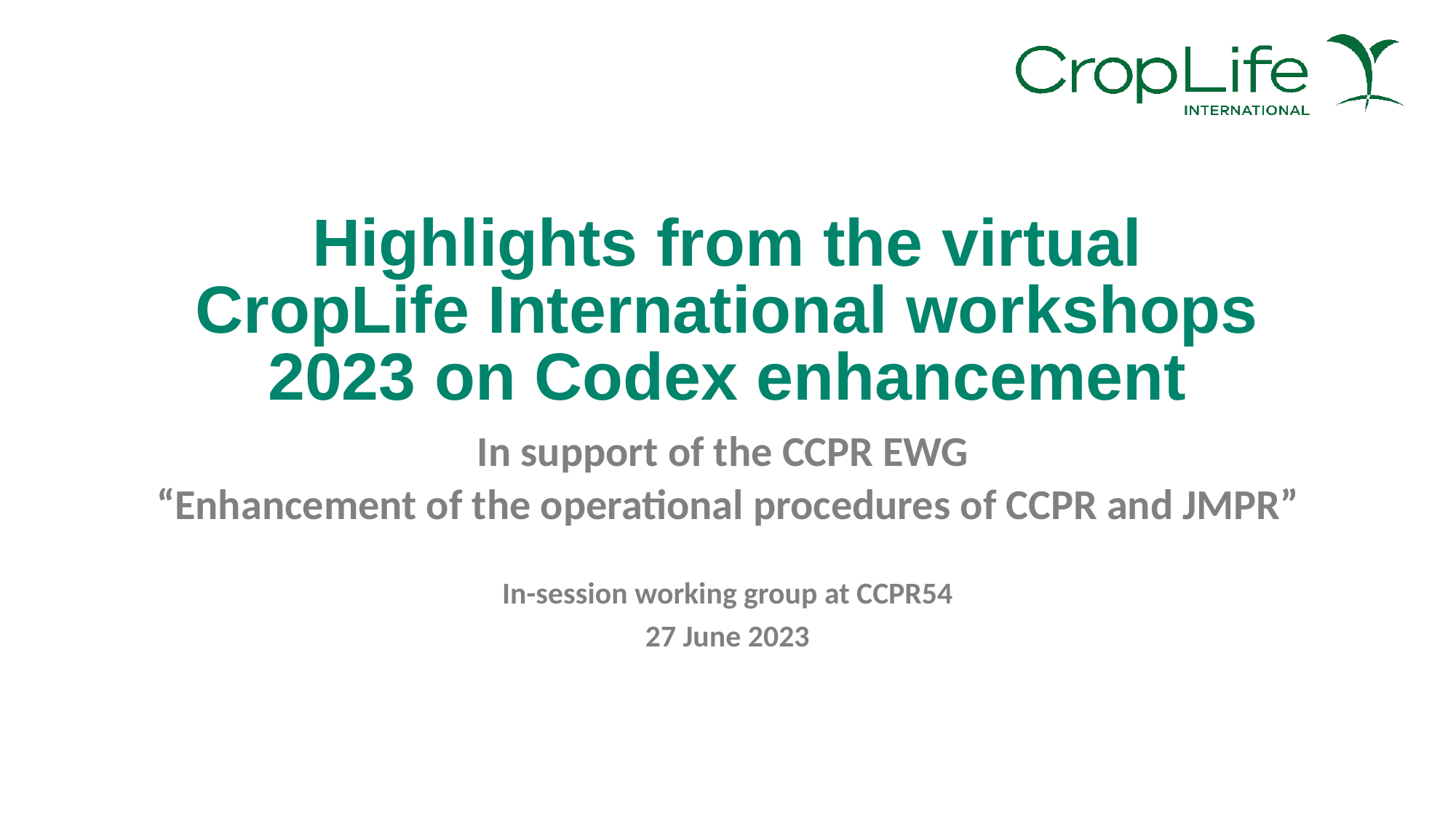

# Highlights from the virtual CropLife International workshops 2023 on Codex enhancement
In support of the CCPR EWG
“Enhancement of the operational procedures of CCPR and JMPR”

In-session working group at CCPR54
27 June 2023